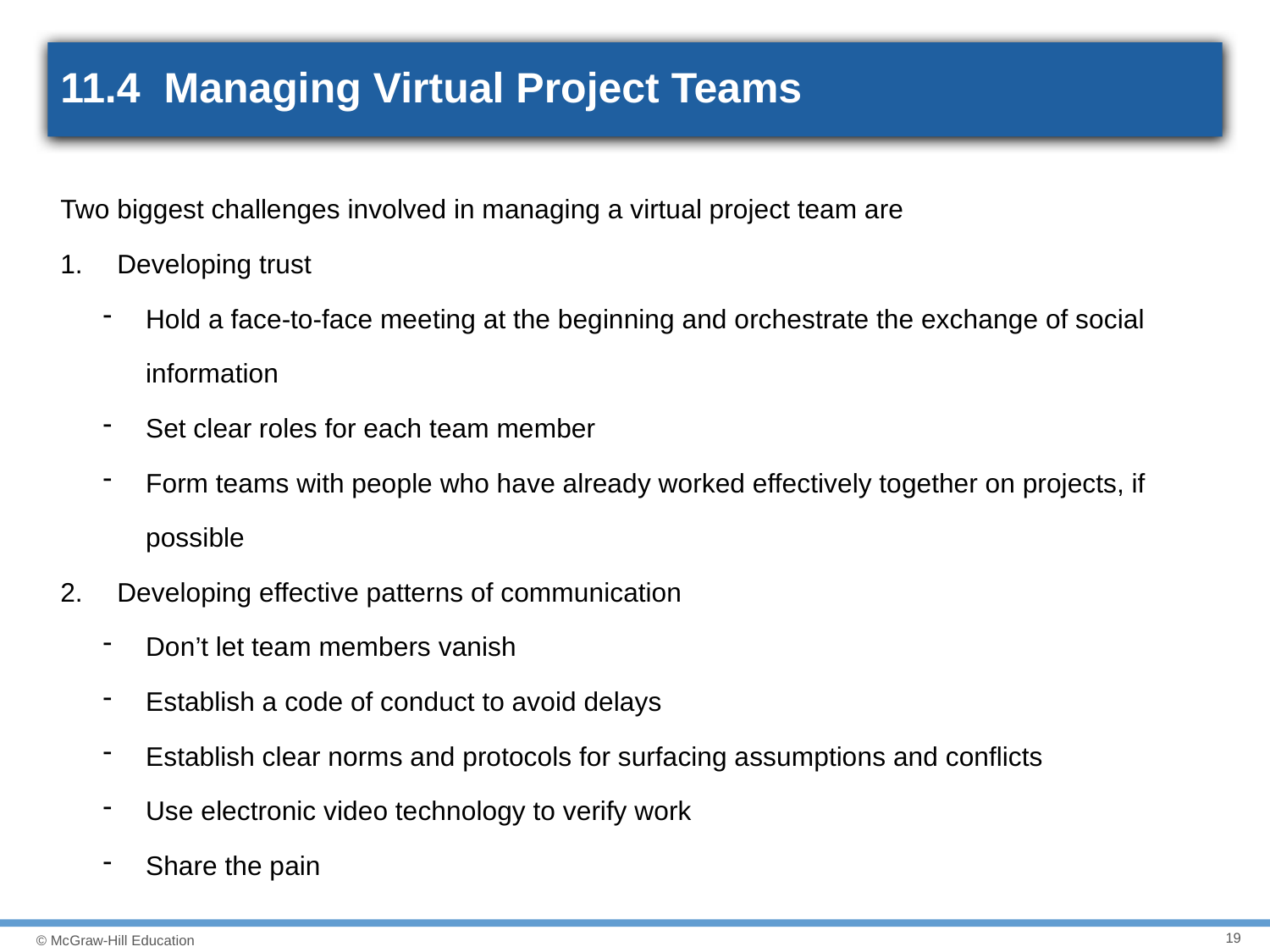

# 11.4  Managing Virtual Project Teams
Two biggest challenges involved in managing a virtual project team are
Developing trust
Hold a face-to-face meeting at the beginning and orchestrate the exchange of social information
Set clear roles for each team member
Form teams with people who have already worked effectively together on projects, if possible
Developing effective patterns of communication
Don’t let team members vanish
Establish a code of conduct to avoid delays
Establish clear norms and protocols for surfacing assumptions and conflicts
Use electronic video technology to verify work
Share the pain
19